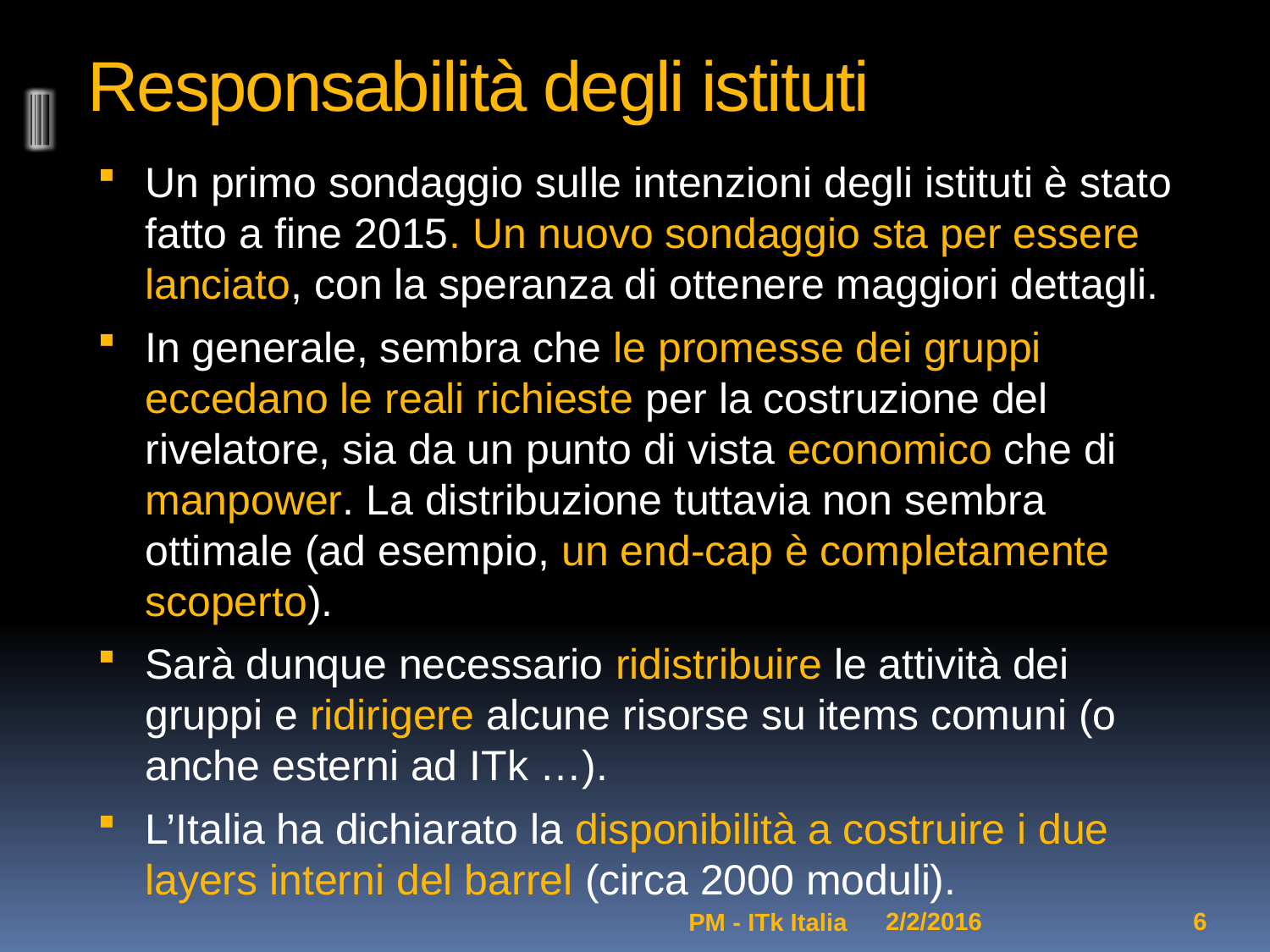

# Responsabilità degli istituti
Un primo sondaggio sulle intenzioni degli istituti è stato fatto a fine 2015. Un nuovo sondaggio sta per essere lanciato, con la speranza di ottenere maggiori dettagli.
In generale, sembra che le promesse dei gruppi eccedano le reali richieste per la costruzione del rivelatore, sia da un punto di vista economico che di manpower. La distribuzione tuttavia non sembra ottimale (ad esempio, un end-cap è completamente scoperto).
Sarà dunque necessario ridistribuire le attività dei gruppi e ridirigere alcune risorse su items comuni (o anche esterni ad ITk …).
L’Italia ha dichiarato la disponibilità a costruire i due layers interni del barrel (circa 2000 moduli).
2/2/2016
6
PM - ITk Italia